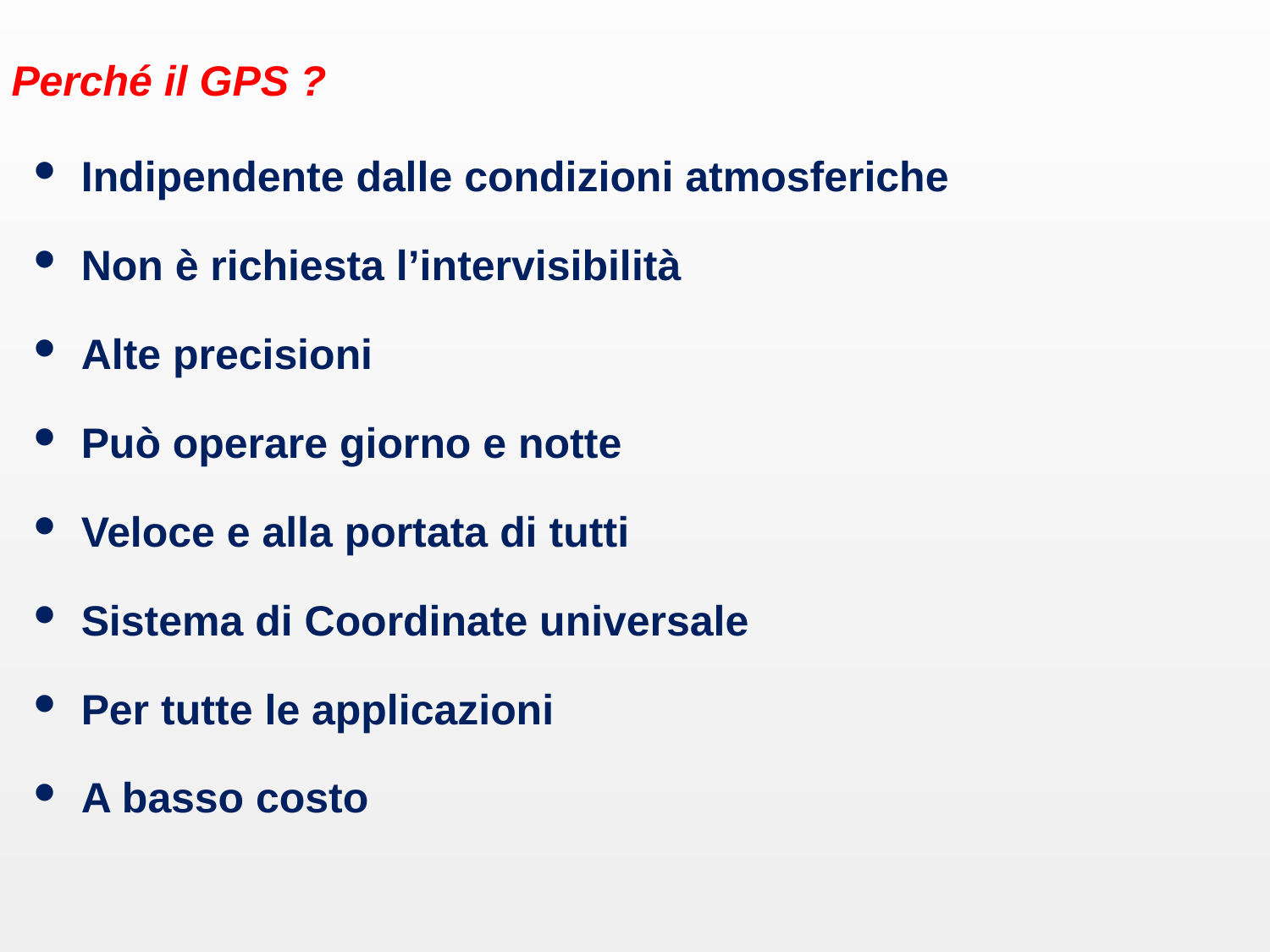

Perché il GPS ?
Indipendente dalle condizioni atmosferiche

Non è richiesta l’intervisibilità

Alte precisioni

Può operare giorno e notte

Veloce e alla portata di tutti

Sistema di Coordinate universale

Per tutte le applicazioni

A basso costo